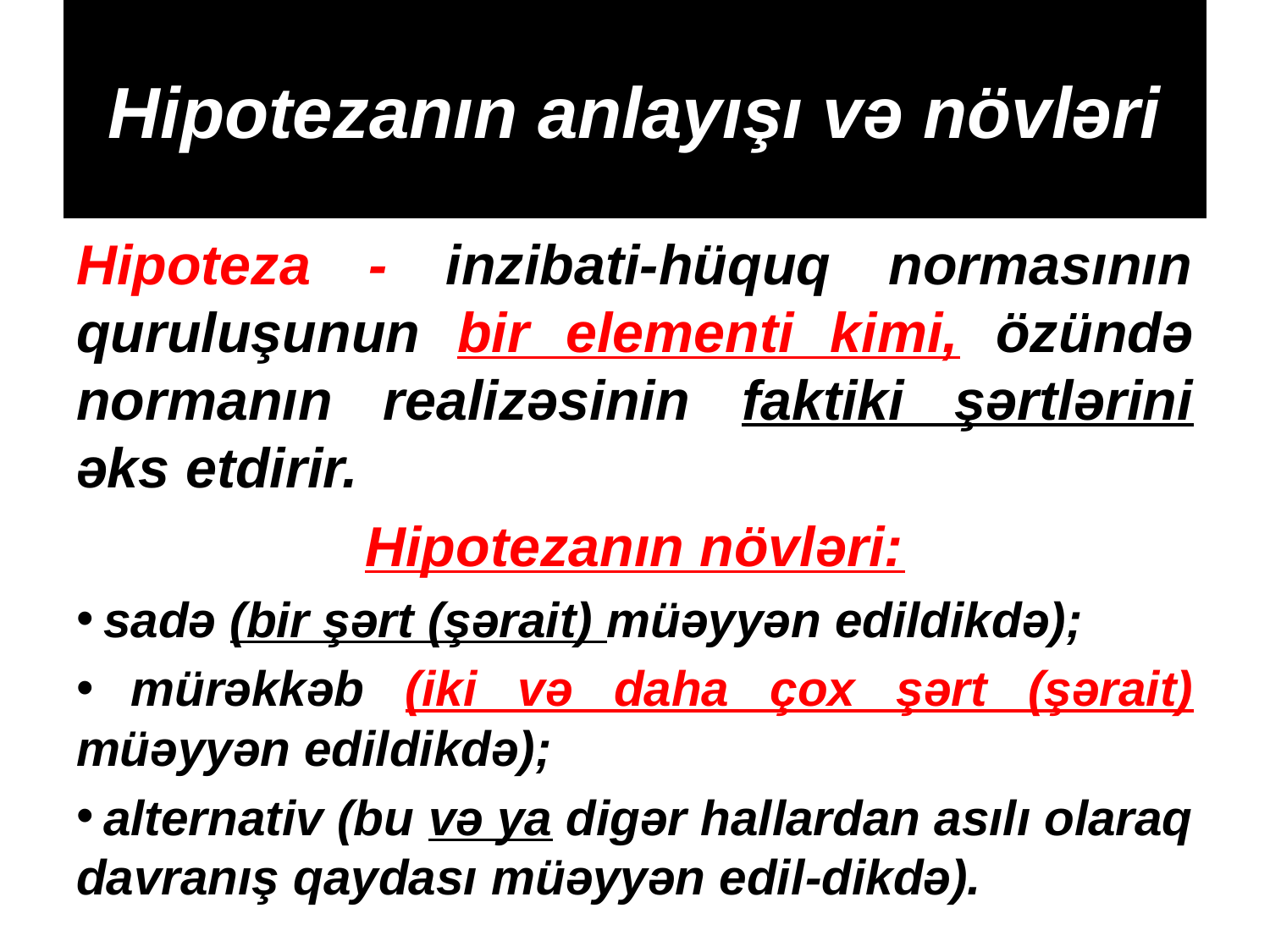

# Hipotezanın anlayışı və növləri
Hipoteza - inzibati-hüquq normasının quruluşunun bir elementi kimi, özündə normanın realizəsinin faktiki şərtlərini əks etdirir.
Hipotezanın növləri:
 sadə (bir şərt (şərait) müəyyən edildikdə);
 mürəkkəb (iki və daha çox şərt (şərait) müəyyən edildikdə);
 alternativ (bu və ya digər hallardan asılı olaraq davranış qaydası müəyyən edil-dikdə).